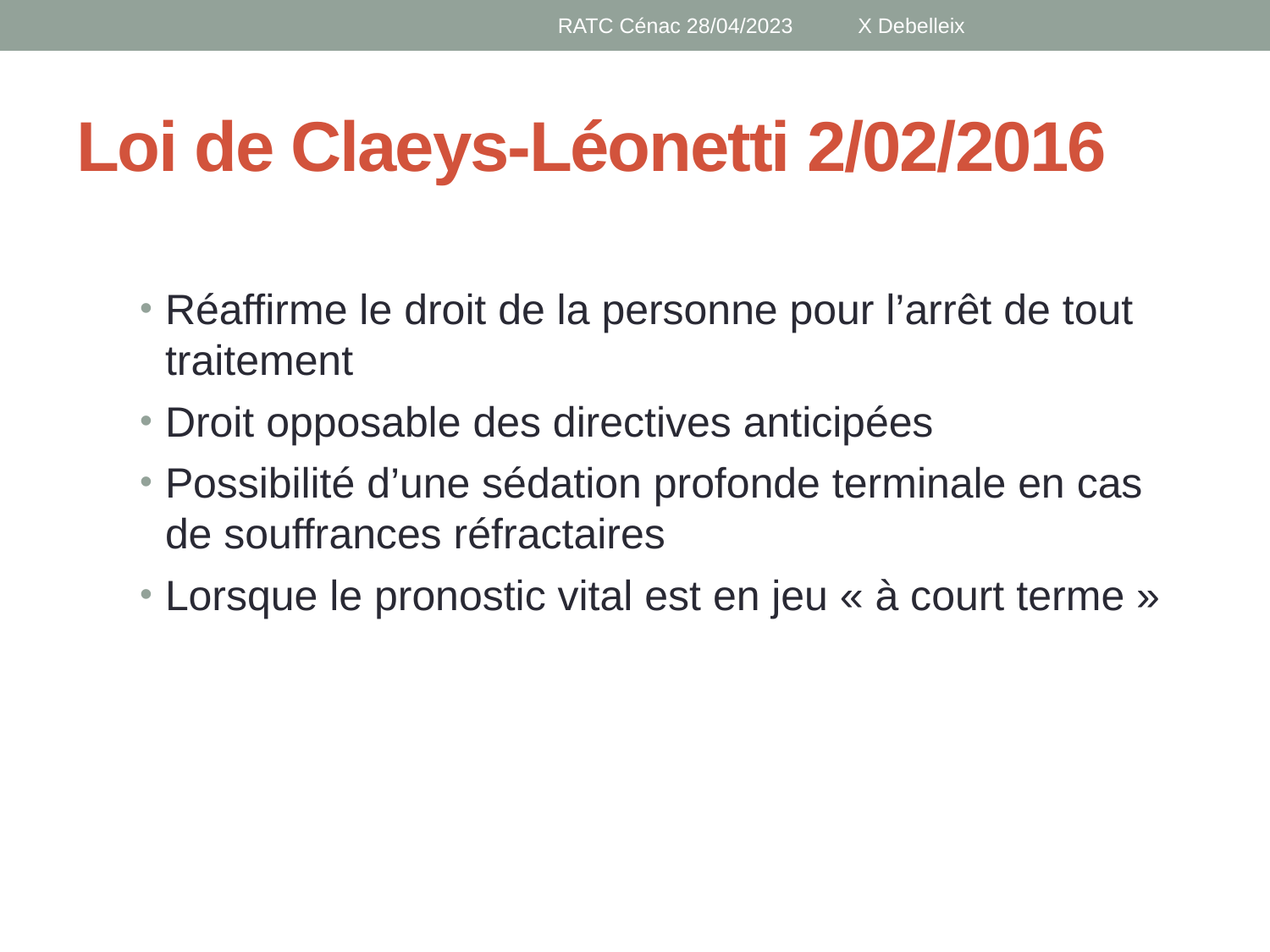

RATC Cénac 28/04/2023           X Debelleix
# Loi de Claeys-Léonetti 2/02/2016
Réaffirme le droit de la personne pour l’arrêt de tout traitement
Droit opposable des directives anticipées
Possibilité d’une sédation profonde terminale en cas de souffrances réfractaires
Lorsque le pronostic vital est en jeu « à court terme »